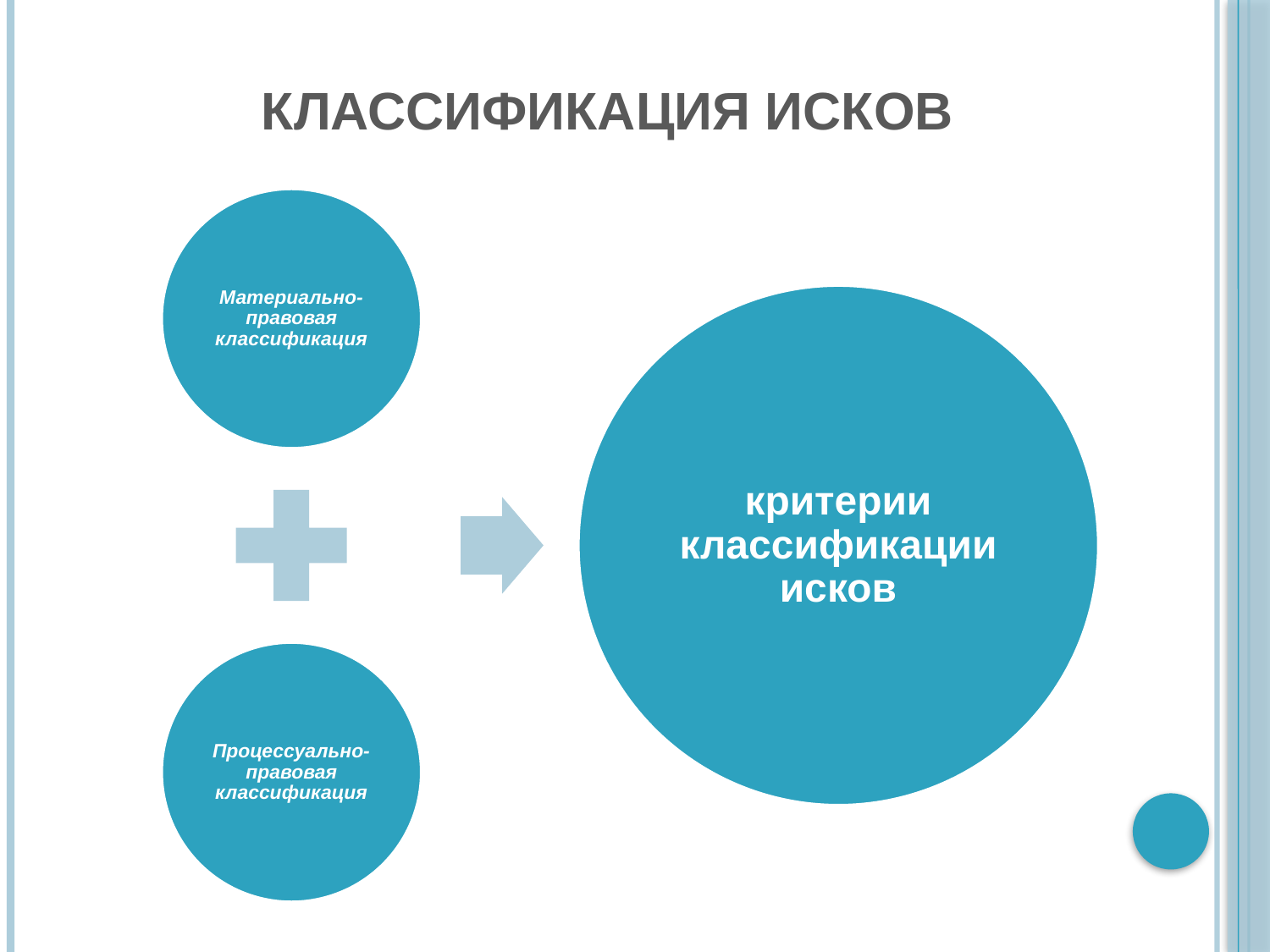

# Классификация исков
Материально-правовая классификация

Процессуально-правовая классификация

критерии классификации исков